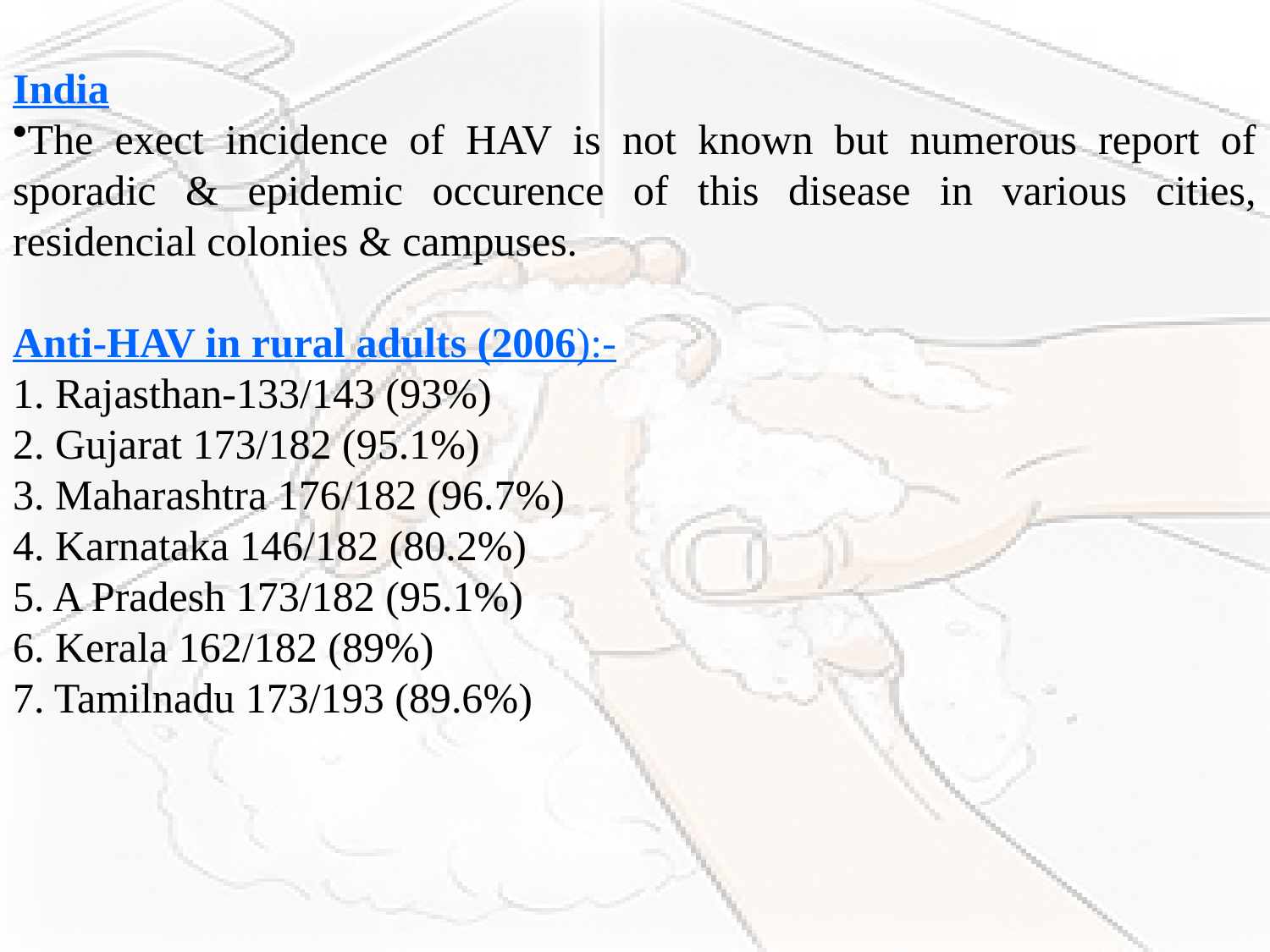

India
The exect incidence of HAV is not known but numerous report of sporadic & epidemic occurence of this disease in various cities, residencial colonies & campuses.

Anti-HAV in rural adults (2006):-
1. Rajasthan-133/143 (93%)
2. Gujarat 173/182 (95.1%)
3. Maharashtra 176/182 (96.7%)
4. Karnataka 146/182 (80.2%)
5. A Pradesh 173/182 (95.1%)
6. Kerala 162/182 (89%)
7. Tamilnadu 173/193 (89.6%)